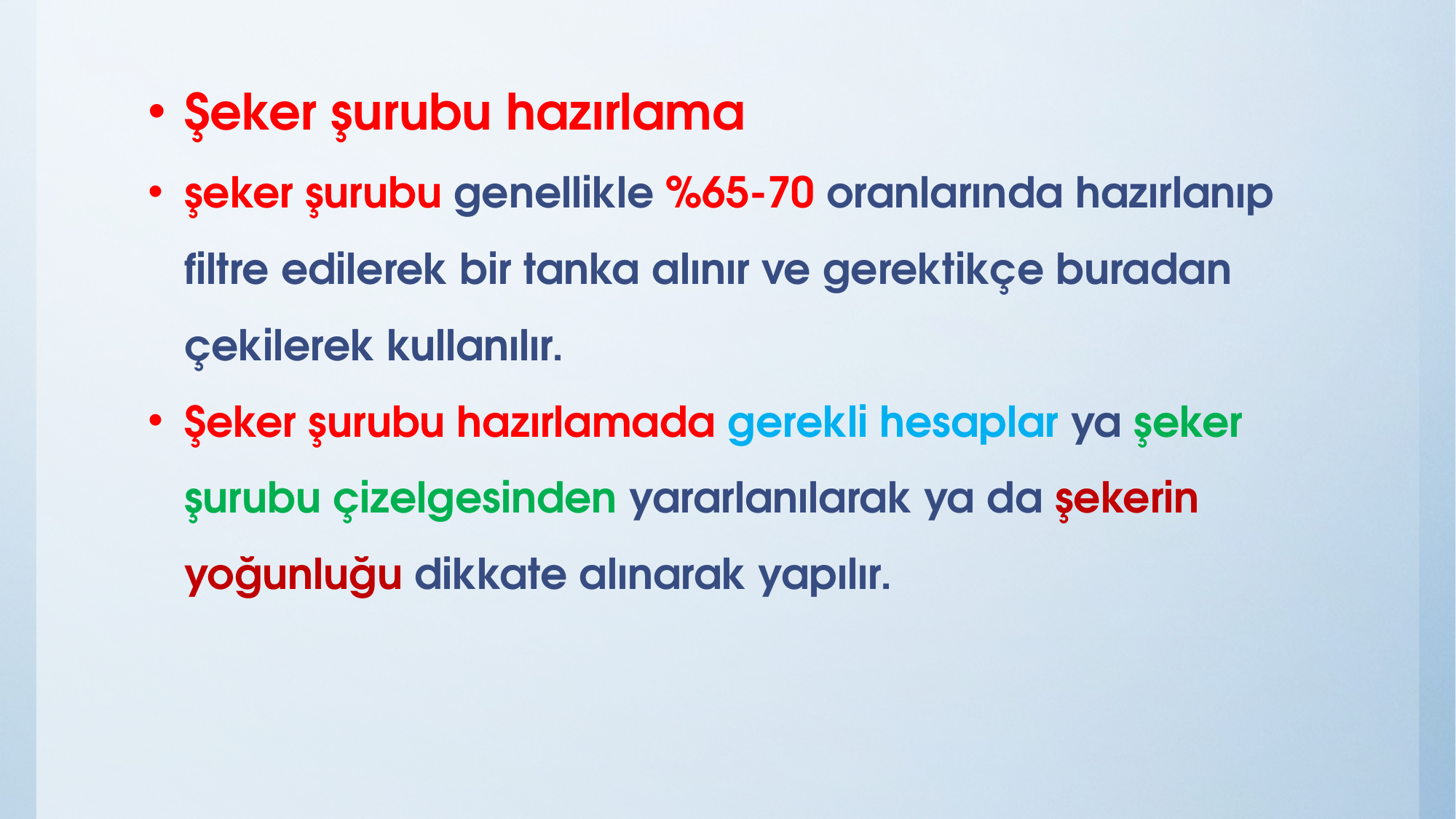

Şeker şurubu hazırlama
şeker şurubu genellikle %65-70 oranlarında hazırlanıp filtre edilerek bir tanka alınır ve gerektikçe buradan çekilerek kullanılır.
Şeker şurubu hazırlamada gerekli hesaplar ya şeker şurubu çizelgesinden yararlanılarak ya da şekerin yoğunluğu dikkate alınarak yapılır.